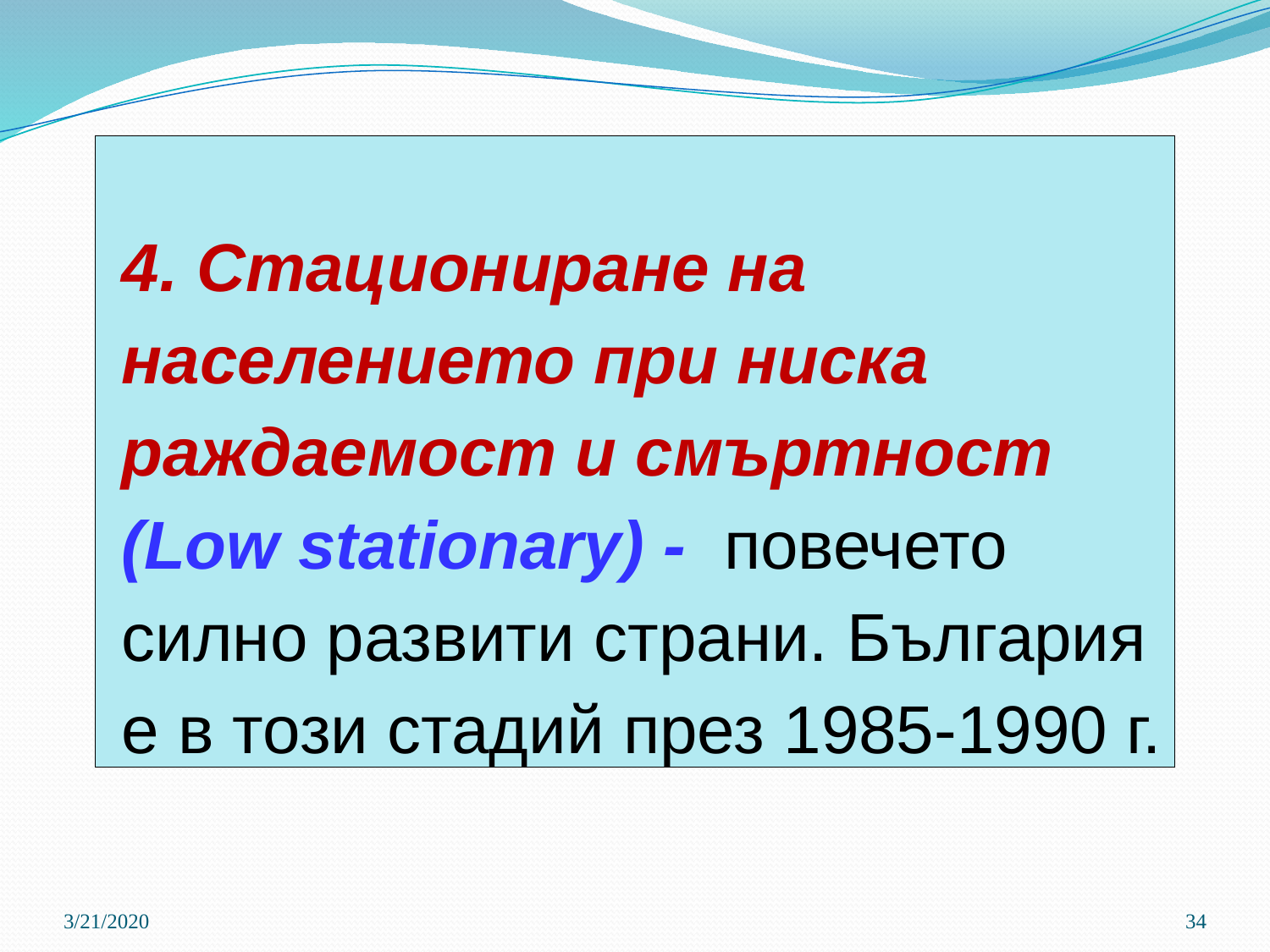

# 4. Стациониране на  населението при ниска раждаемост и смъртност (Low stationary) -  повечето силно развити страни. България е в този стадий през 1985-1990 г.
3/21/2020
34